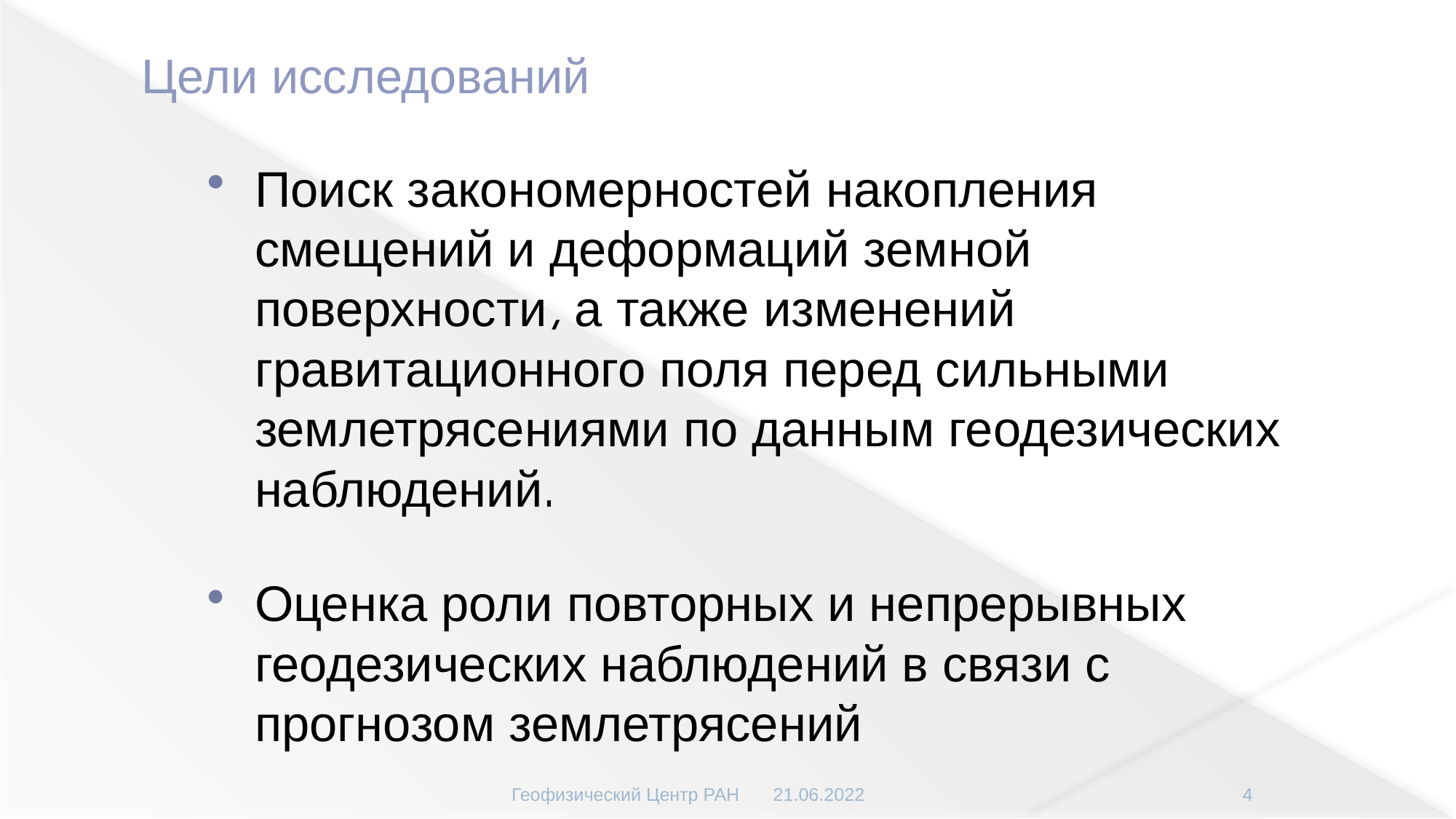

# Цели исследований
Поиск закономерностей накопления смещений и деформаций земной поверхности, а также изменений гравитационного поля перед сильными землетрясениями по данным геодезических наблюдений.
Оценка роли повторных и непрерывных геодезических наблюдений в связи с прогнозом землетрясений
4
21.06.2022
Геофизический Центр РАН